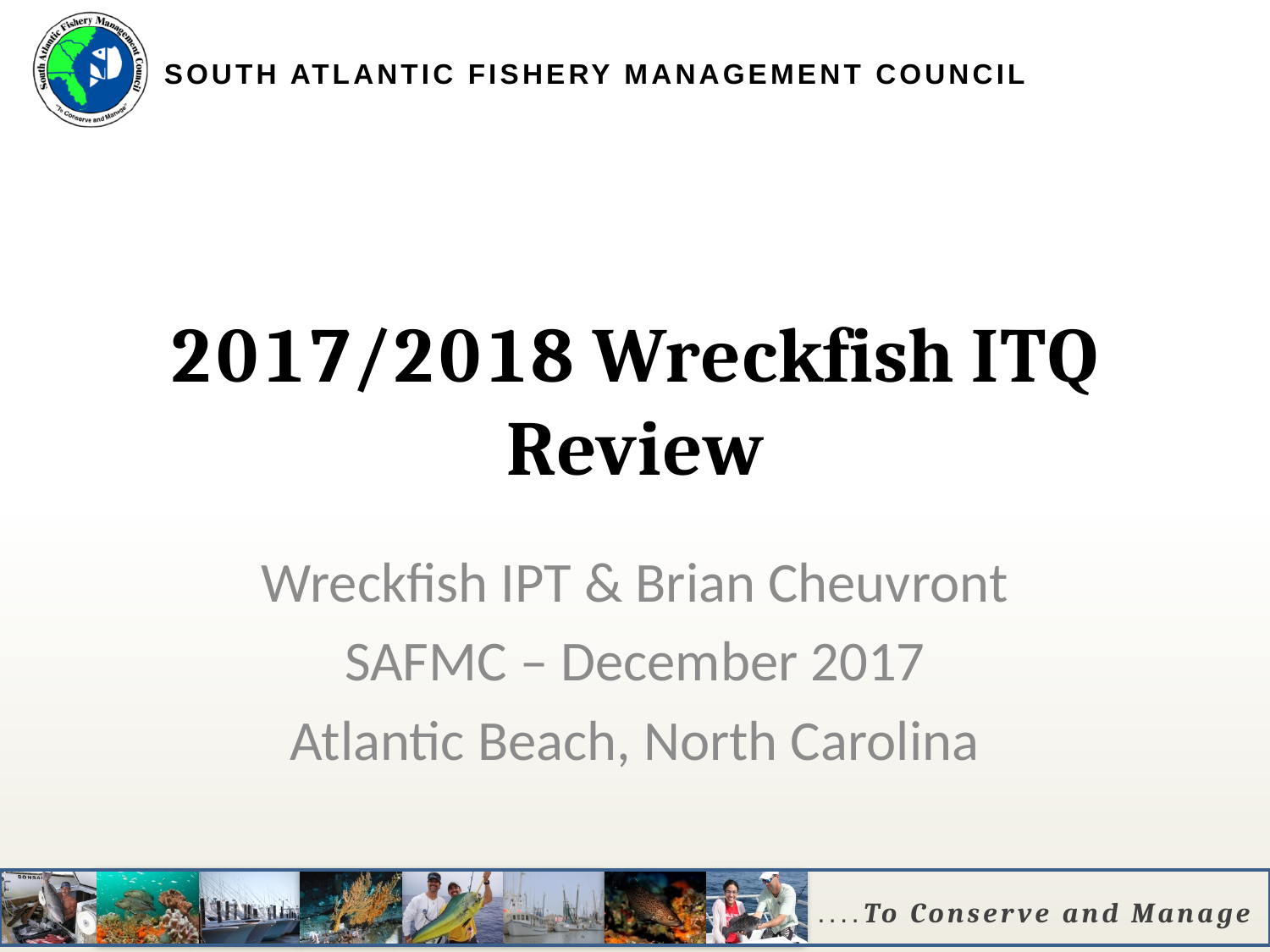

# 2017/2018 Wreckfish ITQ Review
Wreckfish IPT & Brian Cheuvront
SAFMC – December 2017
Atlantic Beach, North Carolina